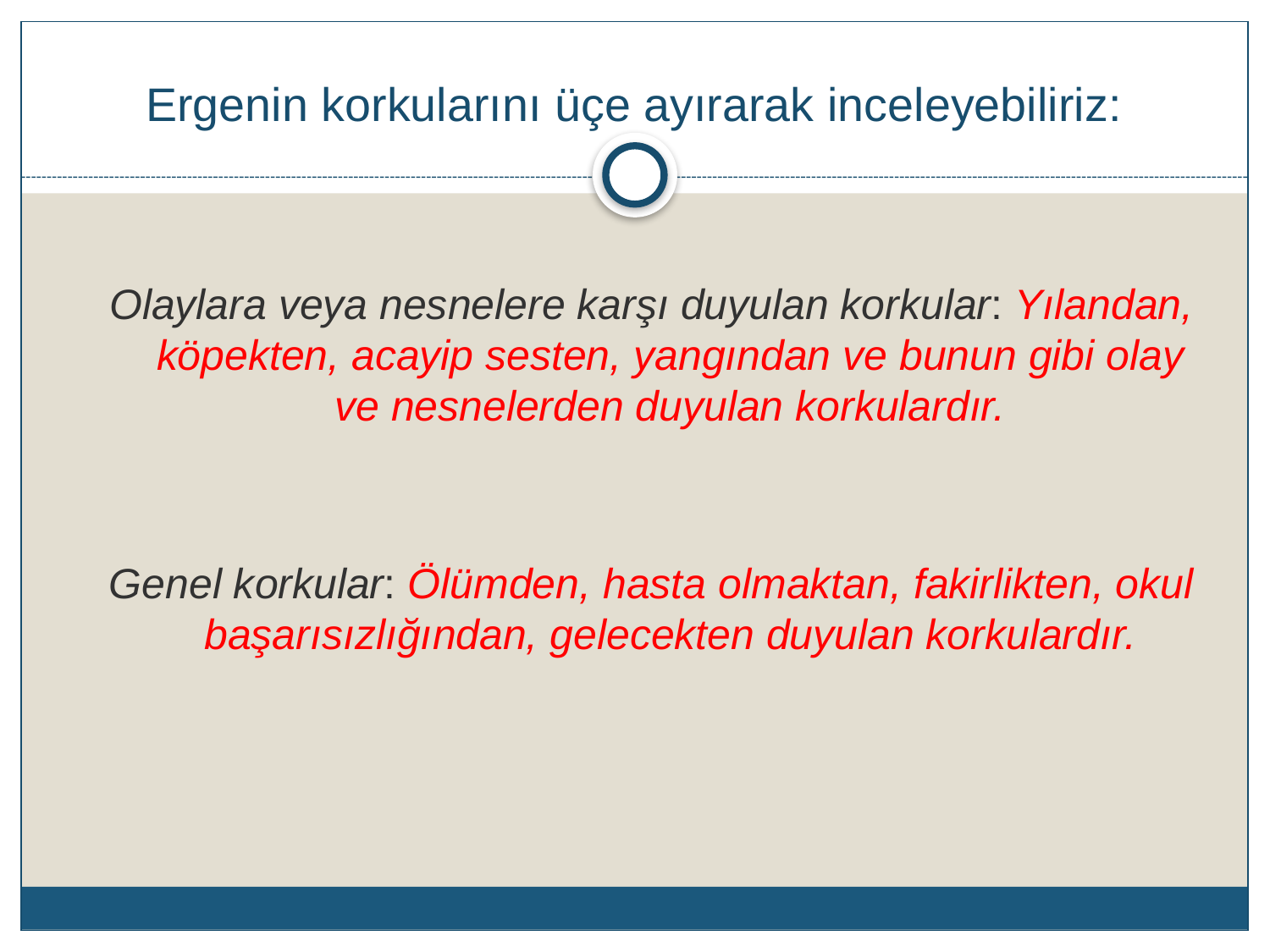

# Ergenin korkularını üçe ayırarak inceleyebiliriz:

Olaylara veya nesnelere karşı duyulan korkular: Yılandan, köpekten, acayip sesten, yangından ve bunun gibi olay ve nesnelerden duyulan korkulardır.

Genel korkular: Ölümden, hasta olmaktan, fakirlikten, okul başarısızlığından, gelecekten duyulan korkulardır.